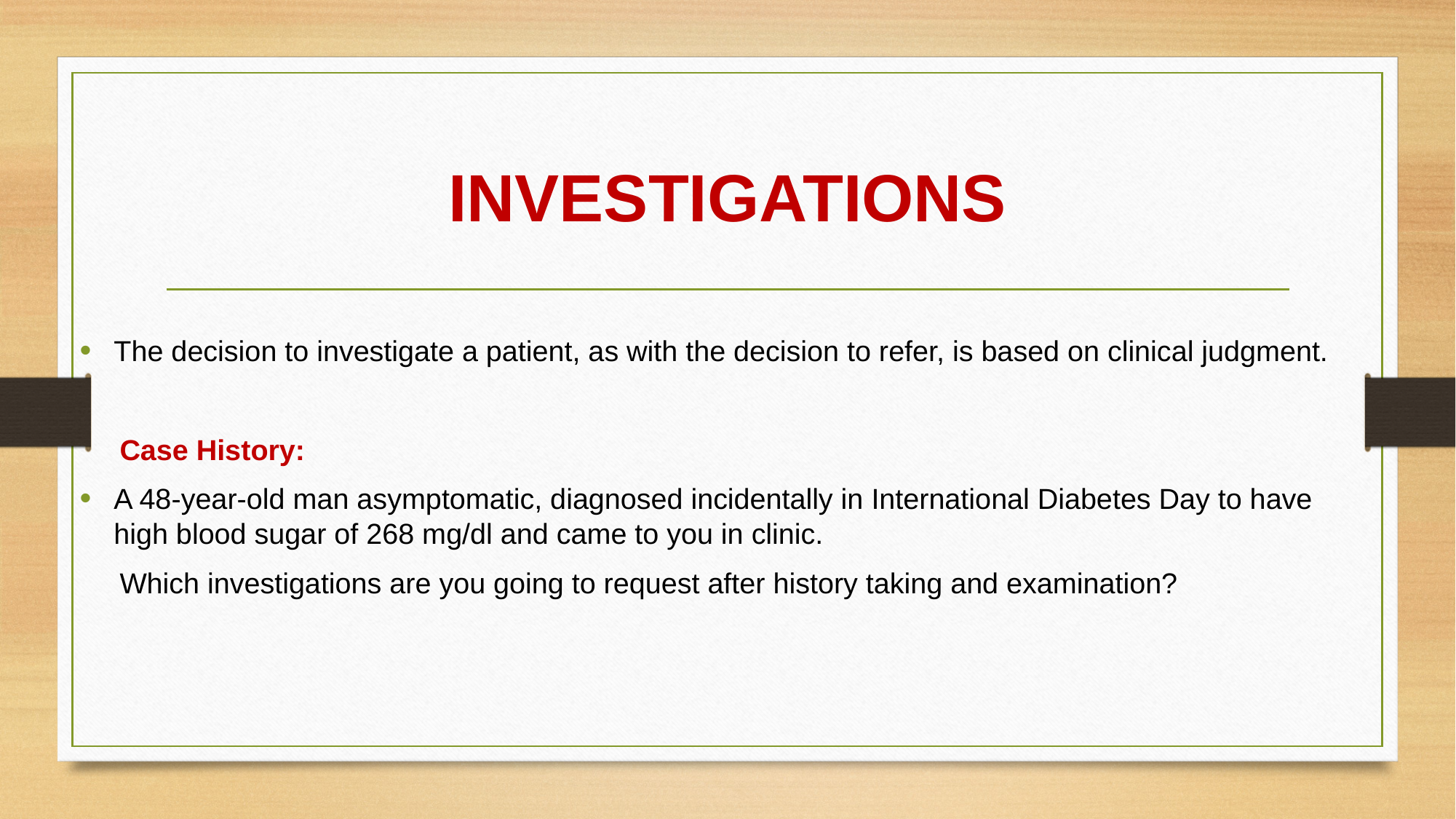

# INVESTIGATIONS
The decision to investigate a patient, as with the decision to refer, is based on clinical judgment.

     Case History:
A 48-year-old man asymptomatic, diagnosed incidentally in International Diabetes Day to have high blood sugar of 268 mg/dl and came to you in clinic.
     Which investigations are you going to request after history taking and examination?